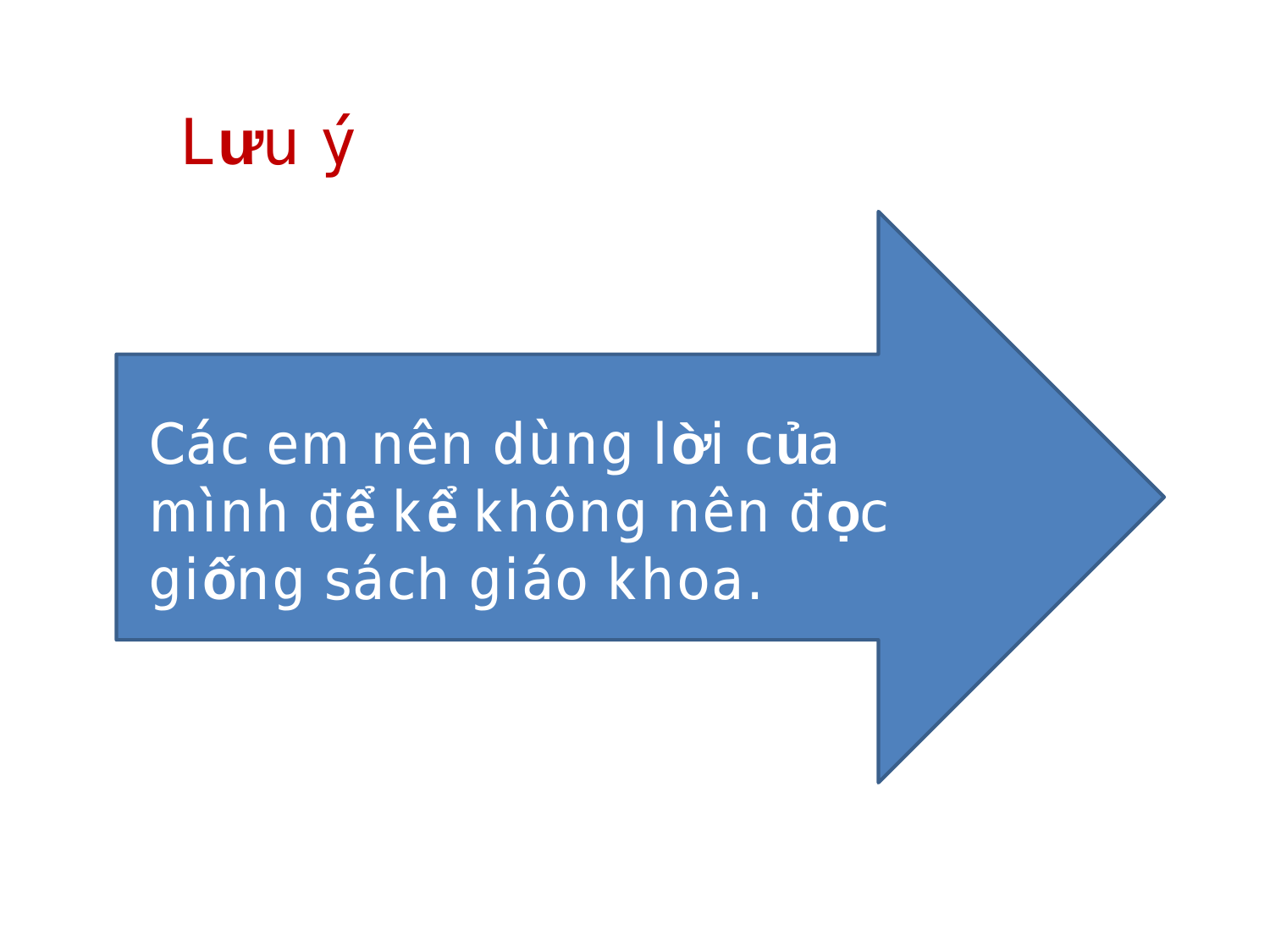

Lưu ý

Các em nên dùng lời của mình để kể không nên đọc giống sách giáo khoa.